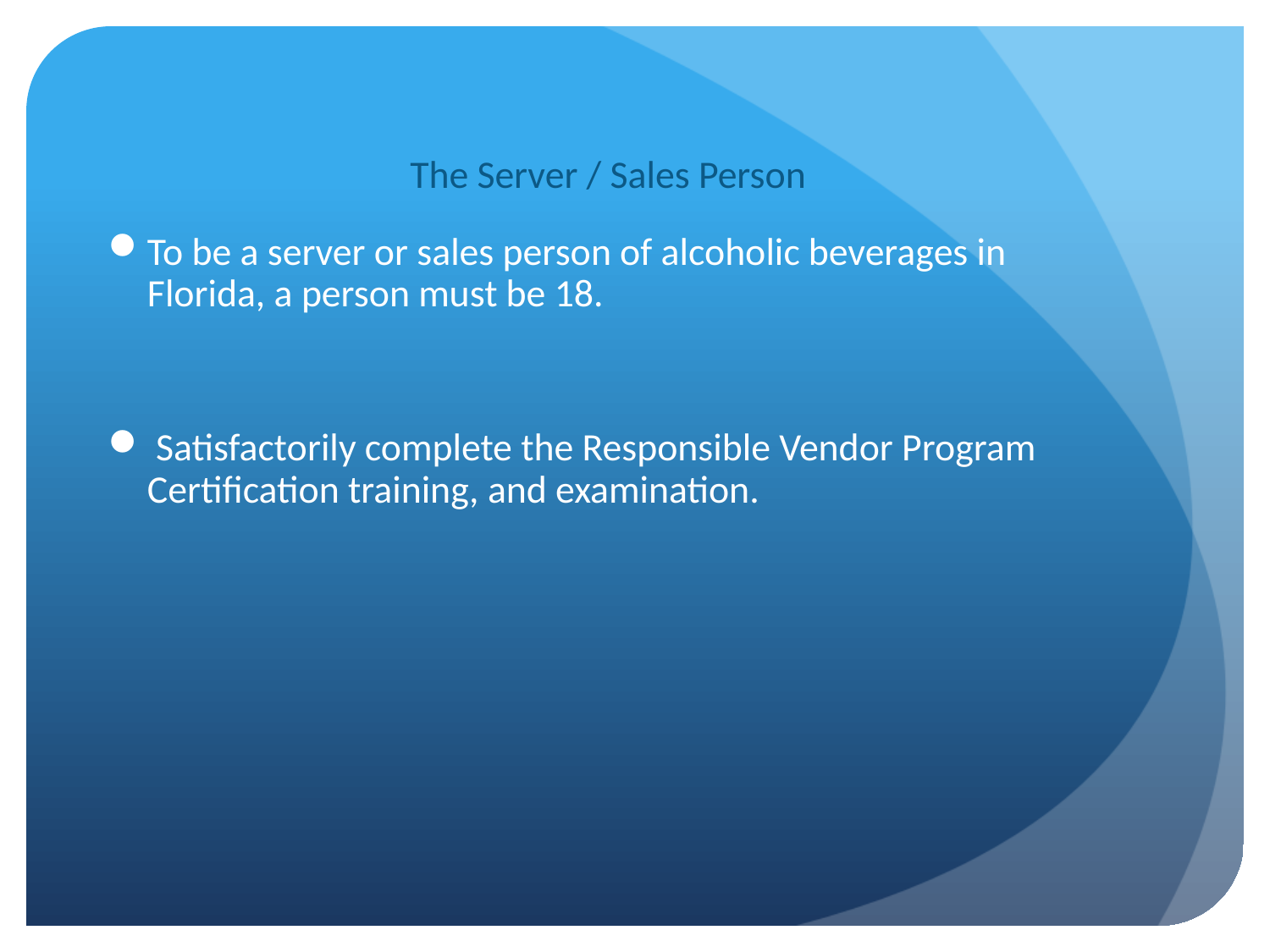

The Server / Sales Person
To be a server or sales person of alcoholic beverages in Florida, a person must be 18.

 Satisfactorily complete the Responsible Vendor Program Certification training, and examination.